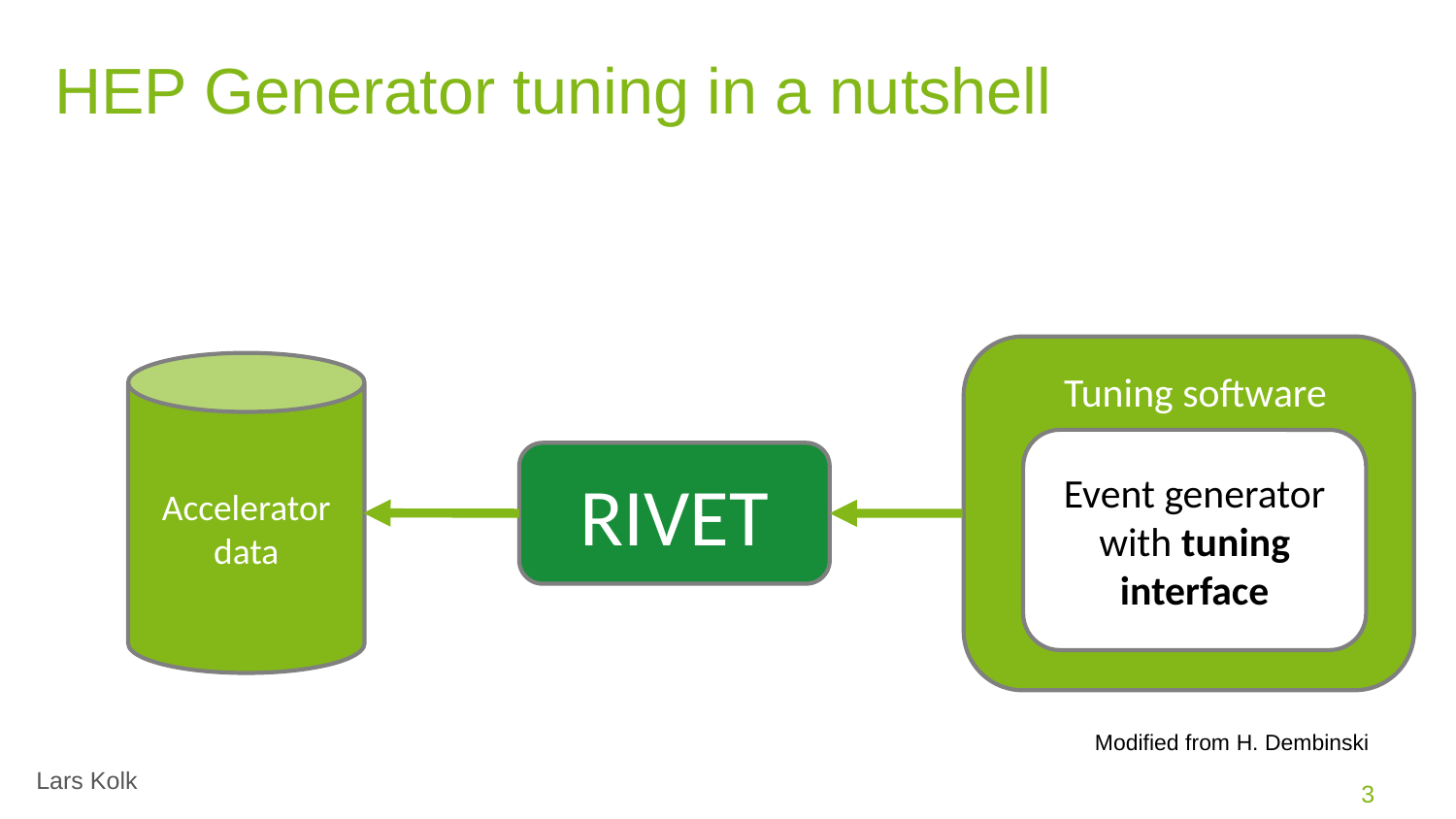

# HEP Generator tuning in a nutshell

Tuning software
Event generator with tuning interface
Accelerator data
RIVET
Modified from H. Dembinski
3